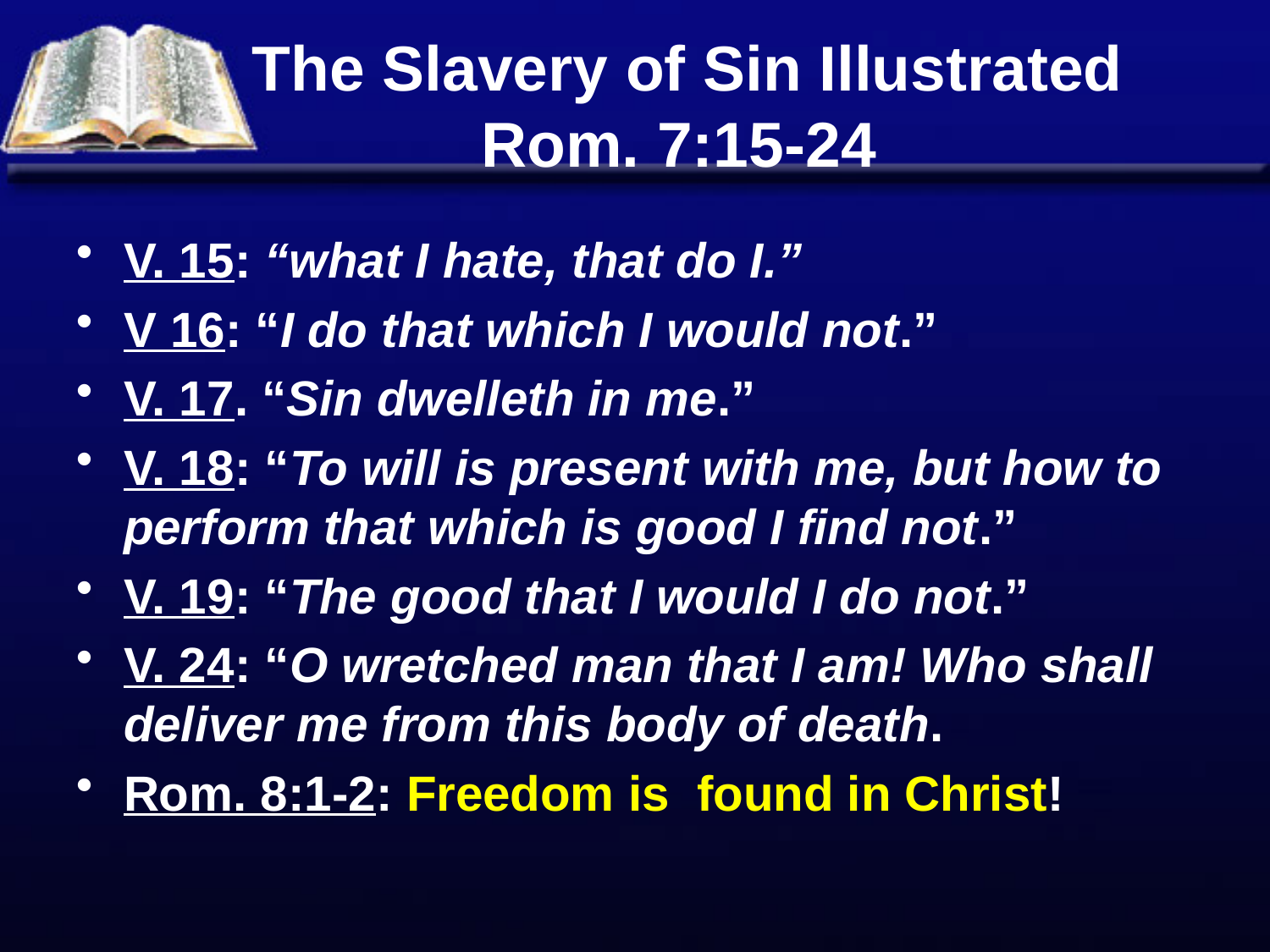

# The Slavery of Sin Illustrated Rom. 7:15-24
V. 15: “what I hate, that do I.”
V 16: “I do that which I would not.”
V. 17. “Sin dwelleth in me.”
V. 18: “To will is present with me, but how to perform that which is good I find not.”
V. 19: “The good that I would I do not.”
V. 24: “O wretched man that I am! Who shall deliver me from this body of death.
Rom. 8:1-2: Freedom is  found in Christ!